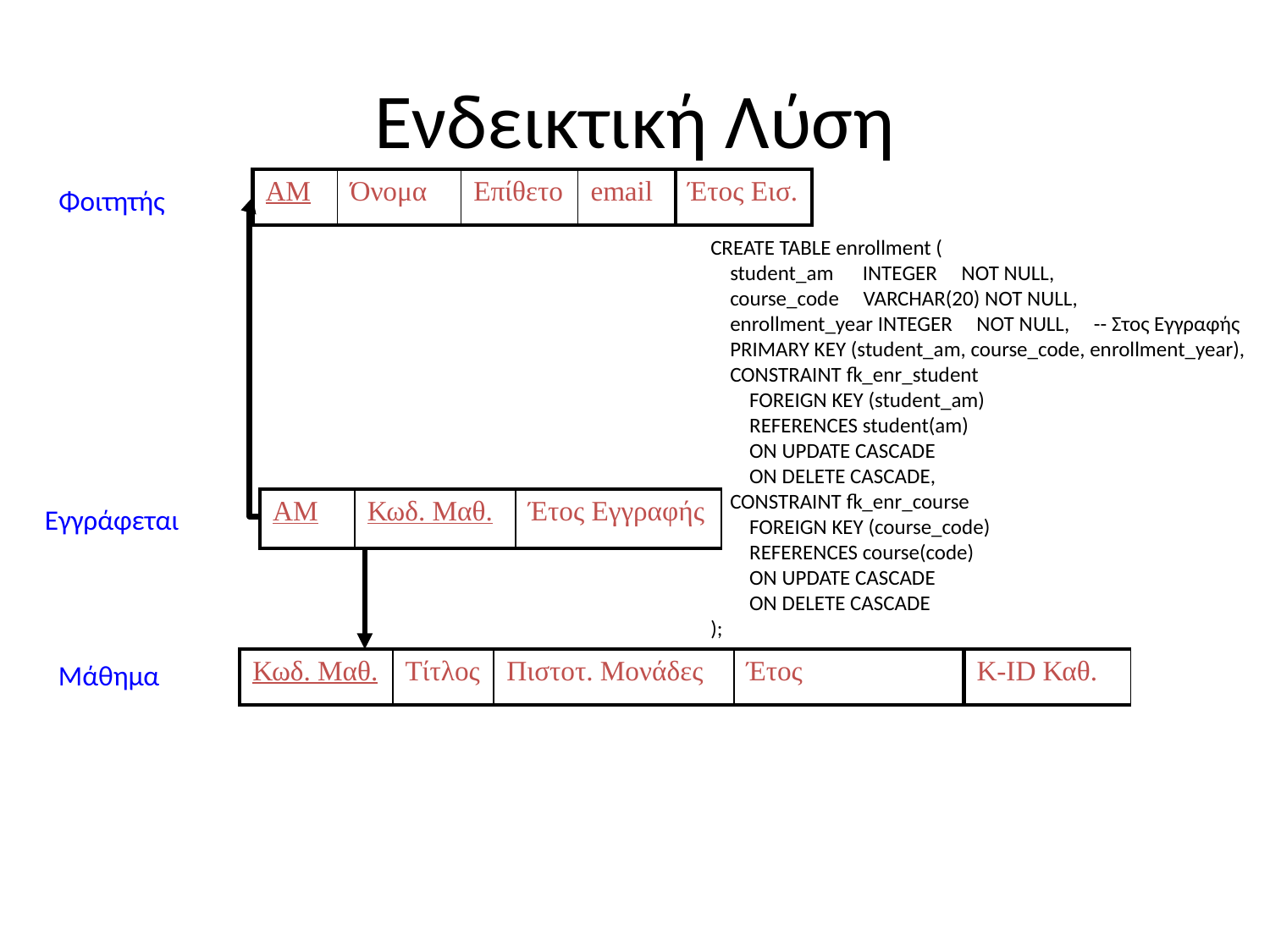

# Ενδεικτική Λύση
| ΑΜ | Όνομα | Επίθετο | email | Έτος Εισ. |
| --- | --- | --- | --- | --- |
Φοιτητής
CREATE TABLE enrollment (
    student_am      INTEGER     NOT NULL,
    course_code     VARCHAR(20) NOT NULL,
    enrollment_year INTEGER     NOT NULL,     -- Στος Εγγραφής
    PRIMARY KEY (student_am, course_code, enrollment_year),
    CONSTRAINT fk_enr_student
        FOREIGN KEY (student_am)
        REFERENCES student(am)
        ON UPDATE CASCADE
        ON DELETE CASCADE,
    CONSTRAINT fk_enr_course
        FOREIGN KEY (course_code)
        REFERENCES course(code)
        ON UPDATE CASCADE
        ON DELETE CASCADE
);
| ΑΜ | Κωδ. Μαθ. | Έτος Εγγραφής |
| --- | --- | --- |
Εγγράφεται
| Κωδ. Μαθ. | Τίτλος | Πιστοτ. Μονάδες | Έτος |
| --- | --- | --- | --- |
| K-ID Καθ. |
| --- |
Μάθημα